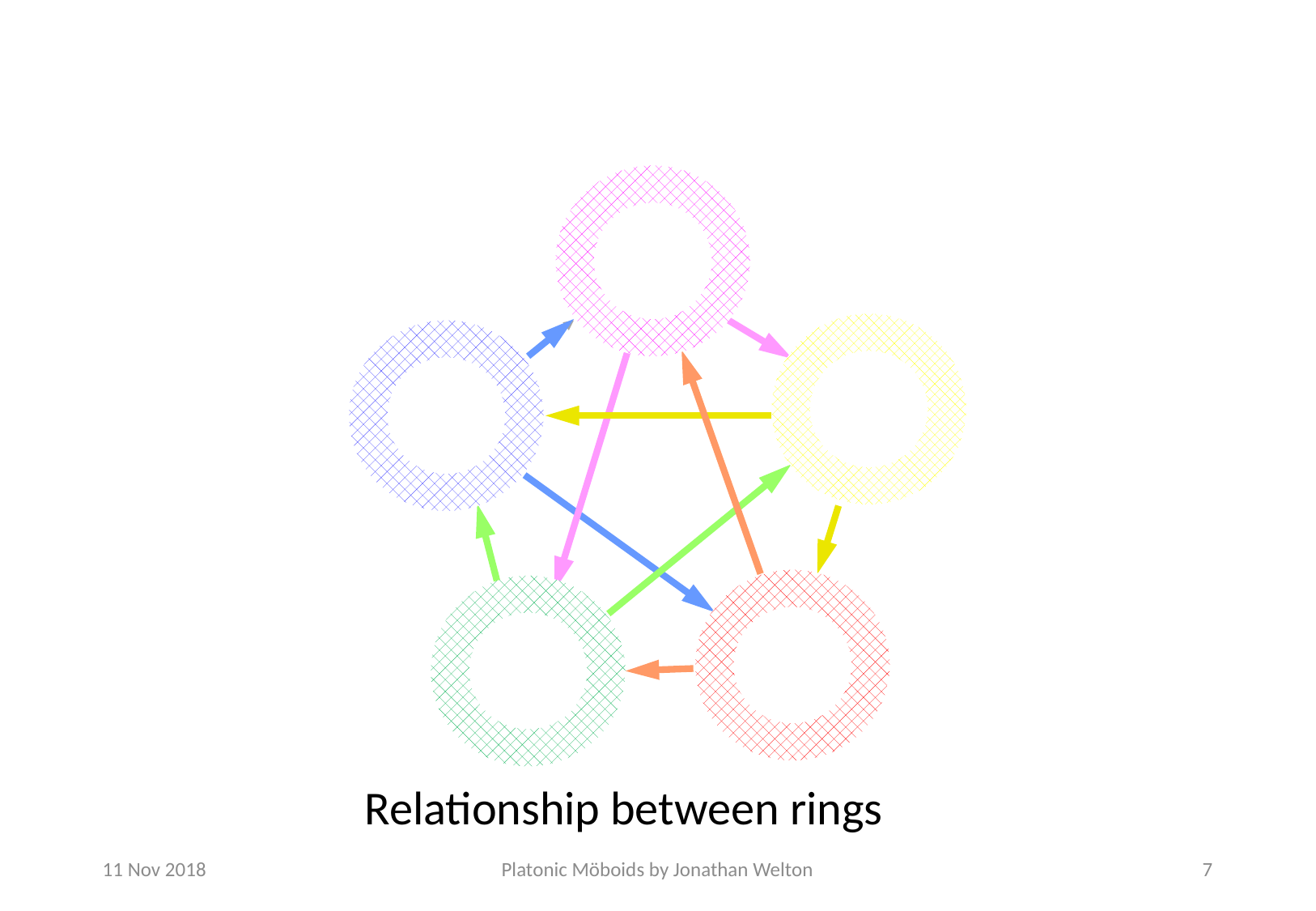

#

Relationship between rings
11 Nov 2018
Platonic Möboids by Jonathan Welton
7